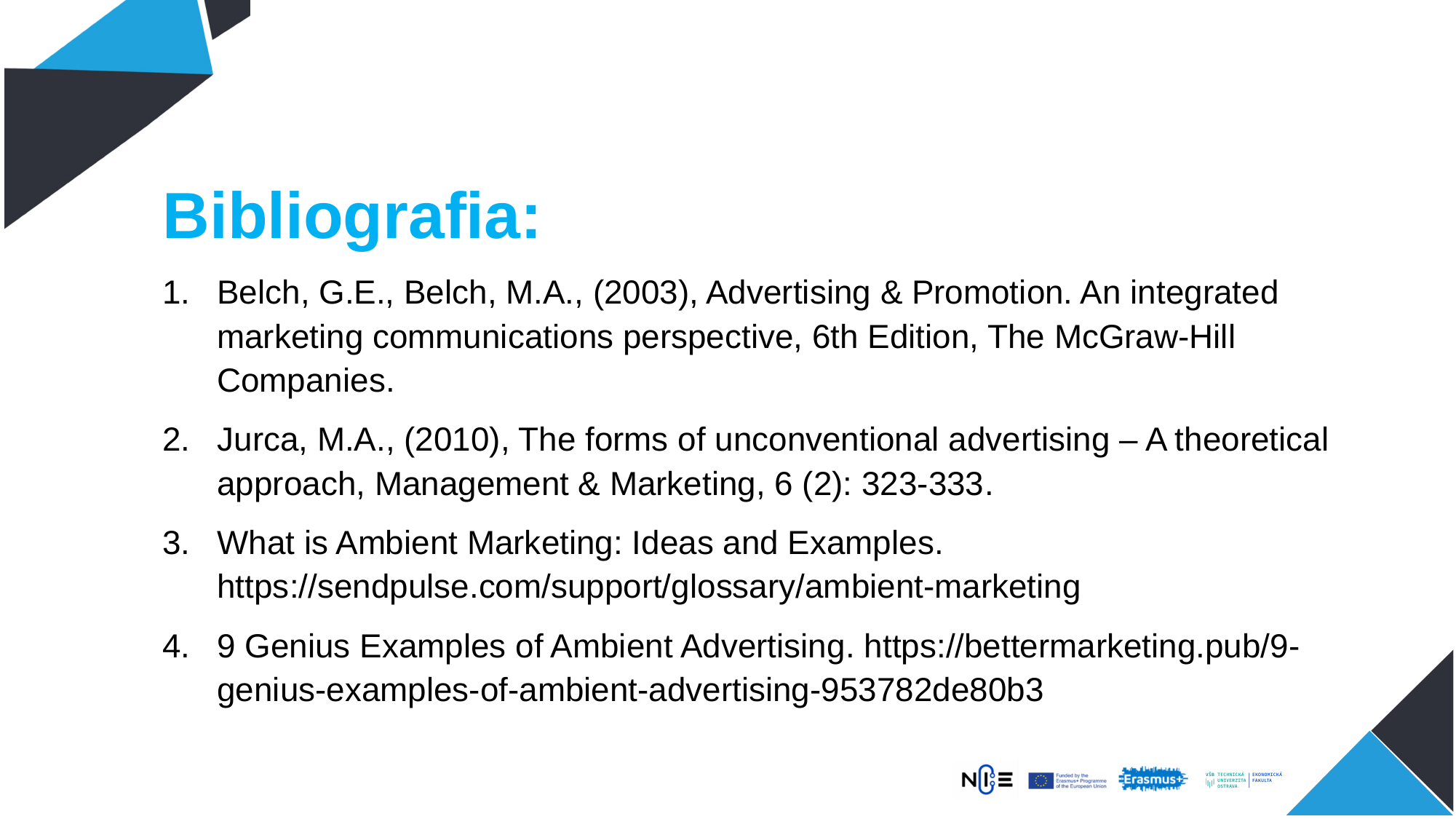

Bibliografia:
Belch, G.E., Belch, M.A., (2003), Advertising & Promotion. An integrated marketing communications perspective, 6th Edition, The McGraw-Hill Companies.
Jurca, M.A., (2010), The forms of unconventional advertising – A theoretical approach, Management & Marketing, 6 (2): 323-333.
What is Ambient Marketing: Ideas and Examples. https://sendpulse.com/support/glossary/ambient-marketing
9 Genius Examples of Ambient Advertising. https://bettermarketing.pub/9-genius-examples-of-ambient-advertising-953782de80b3